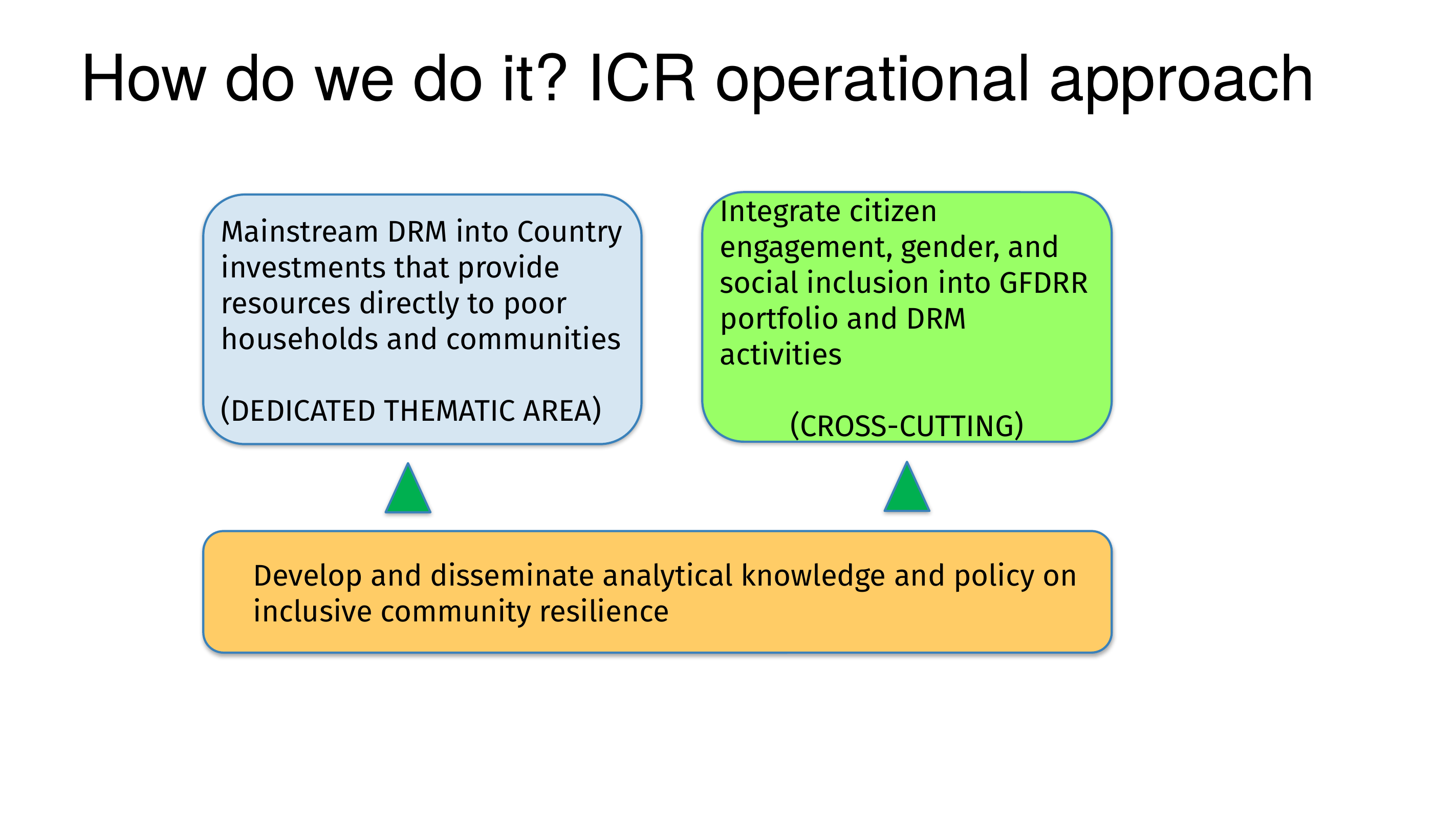

# How do we do it? ICR operational approach
Integrate citizen engagement, gender, and social inclusion into GFDRR
portfolio and DRM activities

(CROSS-CUTTING)
Mainstream DRM into Country investments that provide resources directly to poor households and communities

(DEDICATED THEMATIC AREA)

Develop and disseminate analytical knowledge and policy on inclusive community resilience